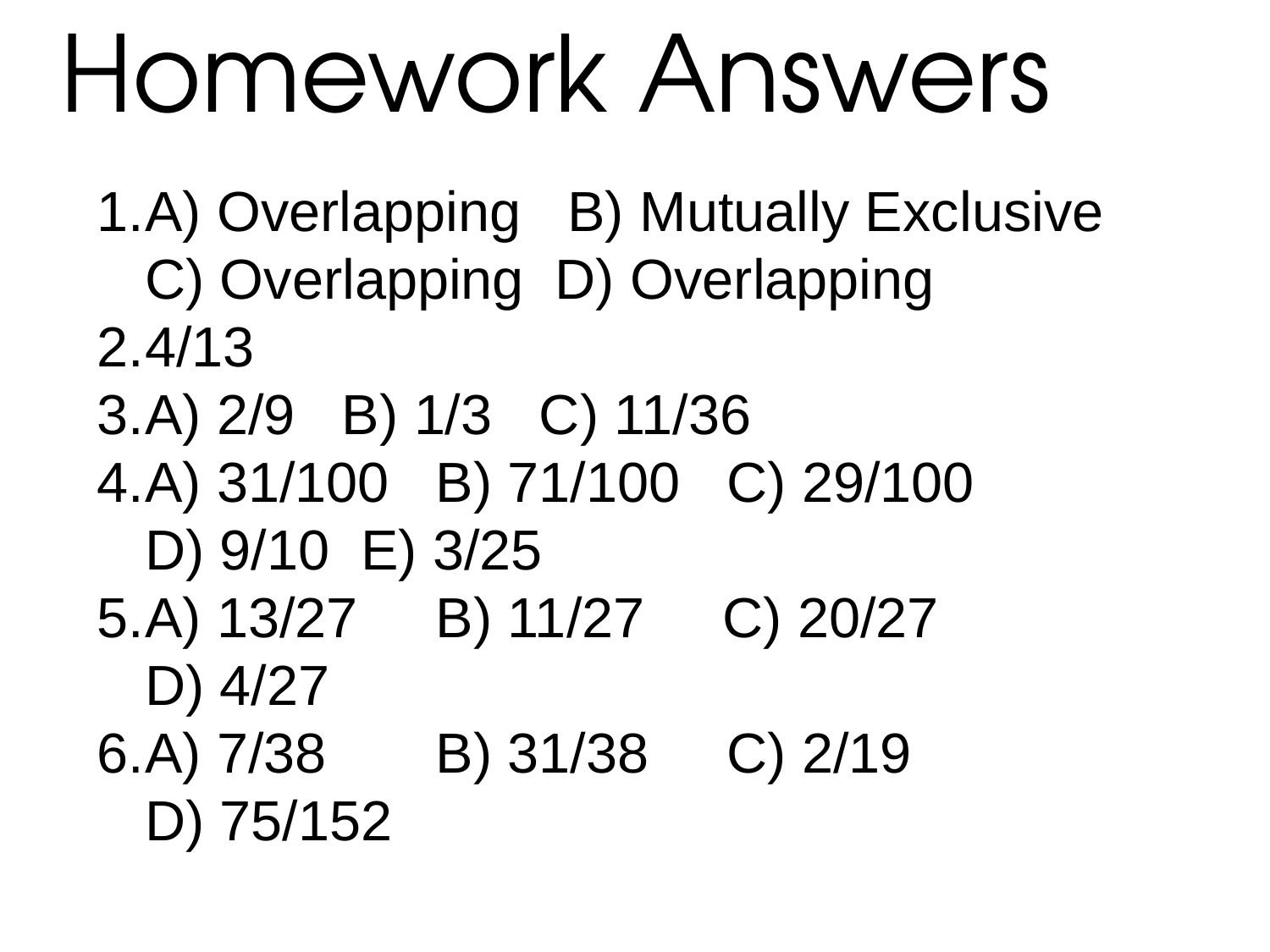

Homework Answers

A) Overlapping   B) Mutually Exclusive  C) Overlapping  D) Overlapping
4/13
A) 2/9   B) 1/3   C) 11/36
A) 31/100   B) 71/100   C) 29/100         D) 9/10  E) 3/25
A) 13/27     B) 11/27     C) 20/27          D) 4/27
A) 7/38       B) 31/38     C) 2/19            D) 75/152